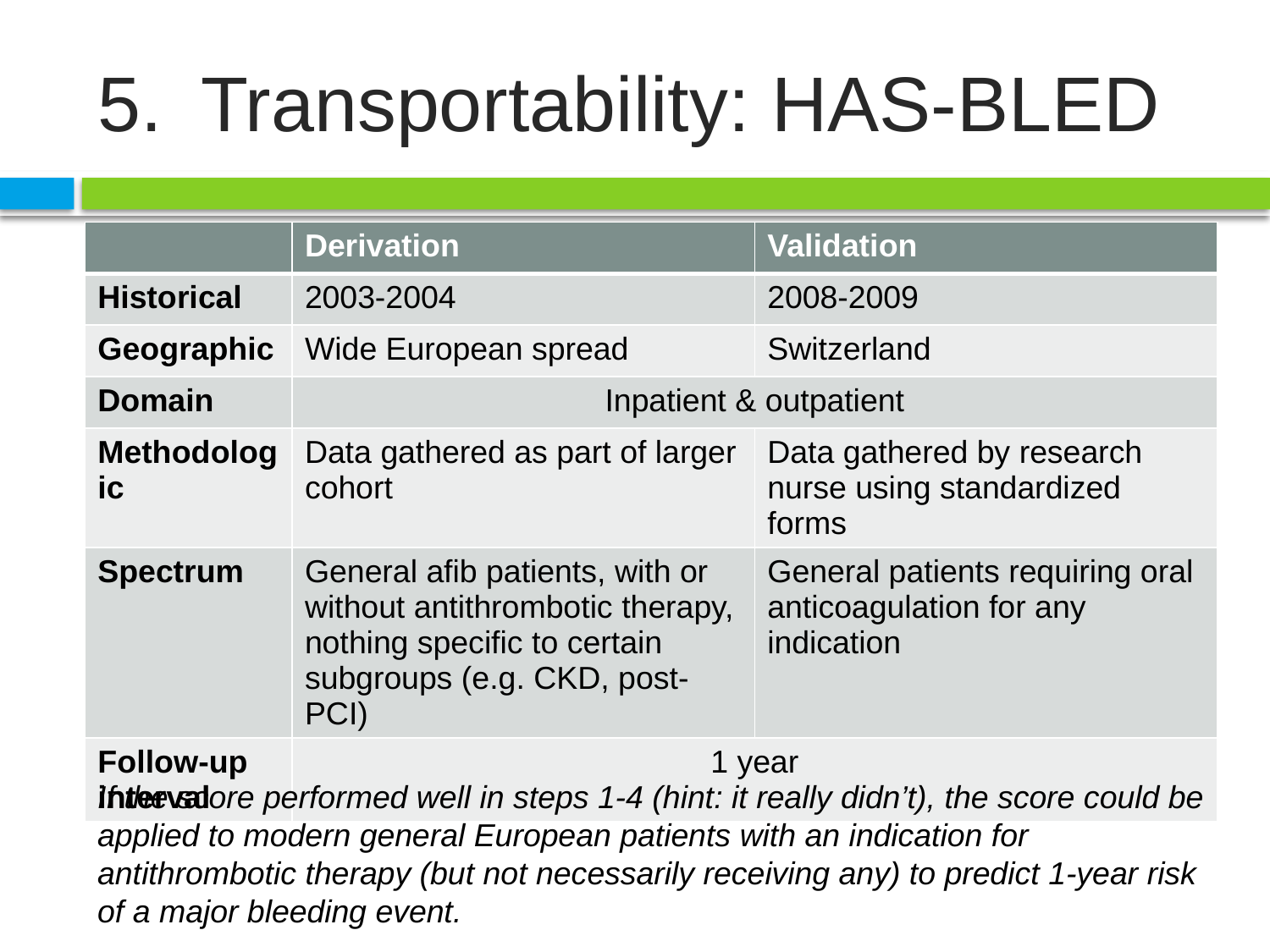

# Transportability: HAS-BLED
|  | Derivation | Validation |
| --- | --- | --- |
| Historical | 2003-2004 | 2008-2009 |
| Geographic | Wide European spread | Switzerland |
| Domain | Inpatient & outpatient |  |
| Methodologic | Data gathered as part of larger cohort | Data gathered by research nurse using standardized forms |
| Spectrum | General afib patients, with or without antithrombotic therapy, nothing specific to certain subgroups (e.g. CKD, post-PCI) | General patients requiring oral anticoagulation for any indication |
| Follow-up interval | 1 year |  |
If the score performed well in steps 1-4 (hint: it really didn’t), the score could be applied to modern general European patients with an indication for antithrombotic therapy (but not necessarily receiving any) to predict 1-year risk of a major bleeding event.